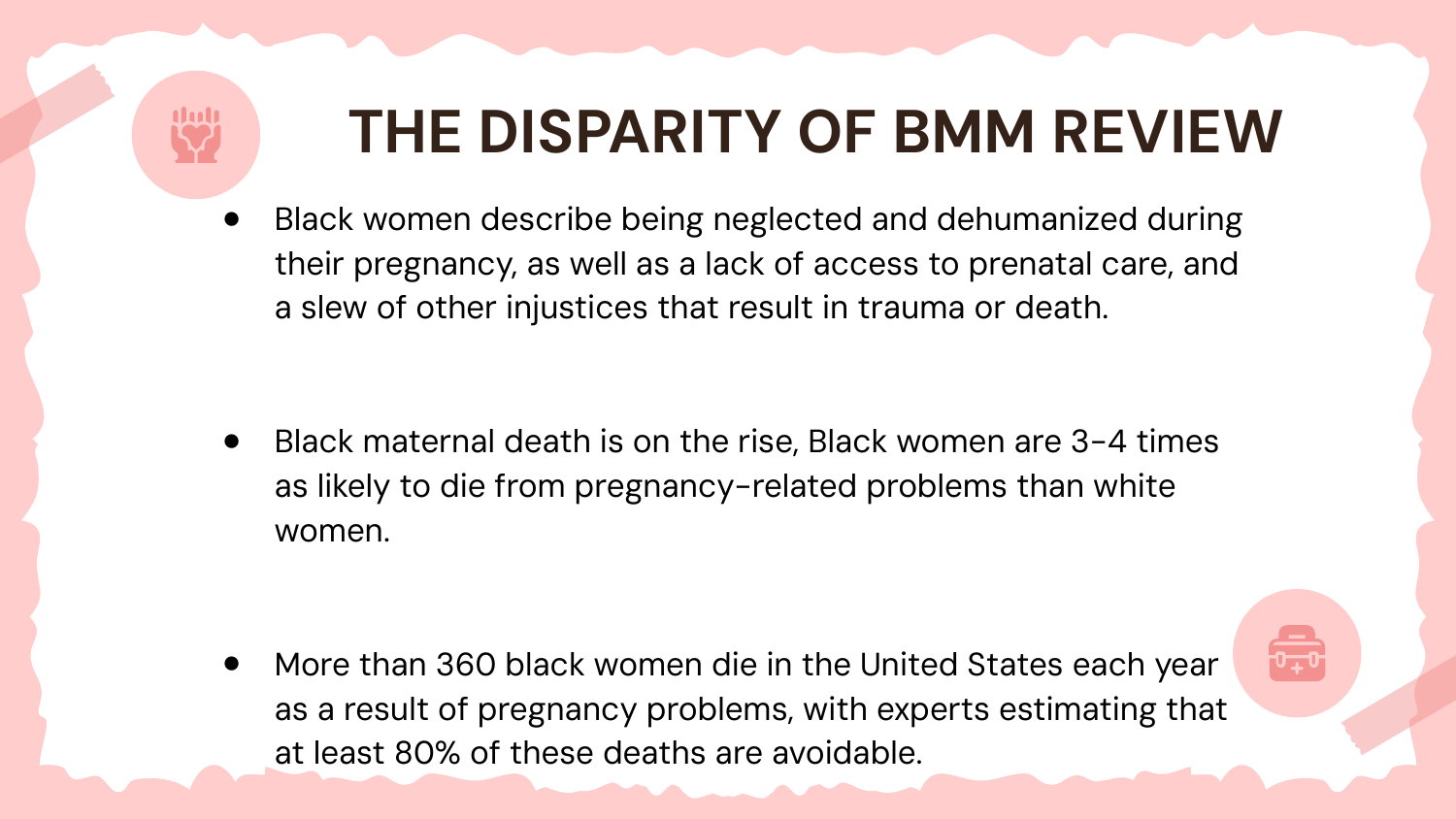

THE DISPARITY OF BMM REVIEW

Black women describe being neglected and dehumanized during their pregnancy, as well as a lack of access to prenatal care, and a slew of other injustices that result in trauma or death.

Black maternal death is on the rise, Black women are 3-4 times as likely to die from pregnancy-related problems than white women.

More than 360 black women die in the United States each year  as a result of pregnancy problems, with experts estimating that at least 80% of these deaths are avoidable.